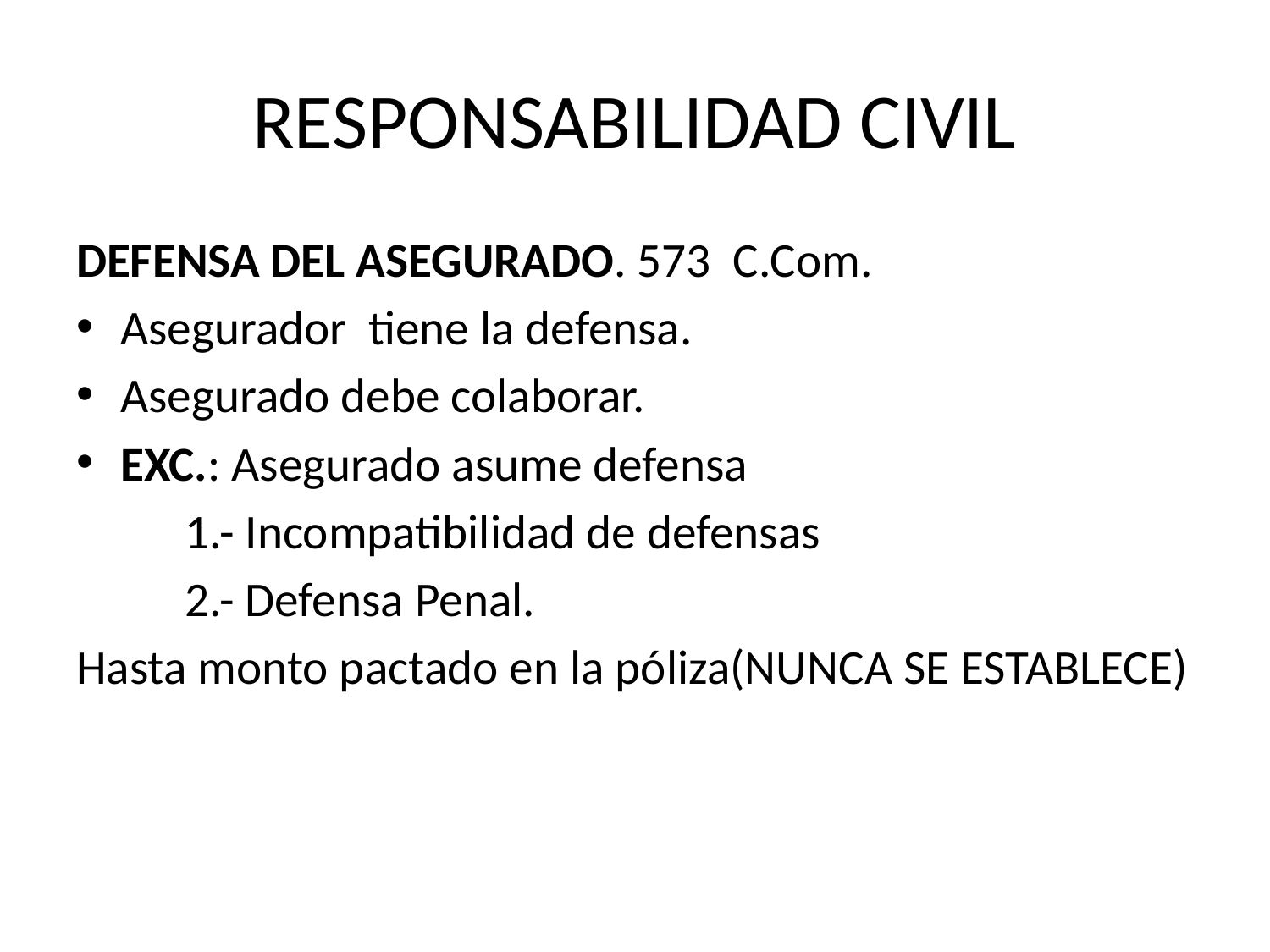

# RESPONSABILIDAD CIVIL
DEFENSA DEL ASEGURADO. 573  C.Com.
Asegurador  tiene la defensa.
Asegurado debe colaborar.
EXC.: Asegurado asume defensa
	1.- Incompatibilidad de defensas
	2.- Defensa Penal.
Hasta monto pactado en la póliza(NUNCA SE ESTABLECE)